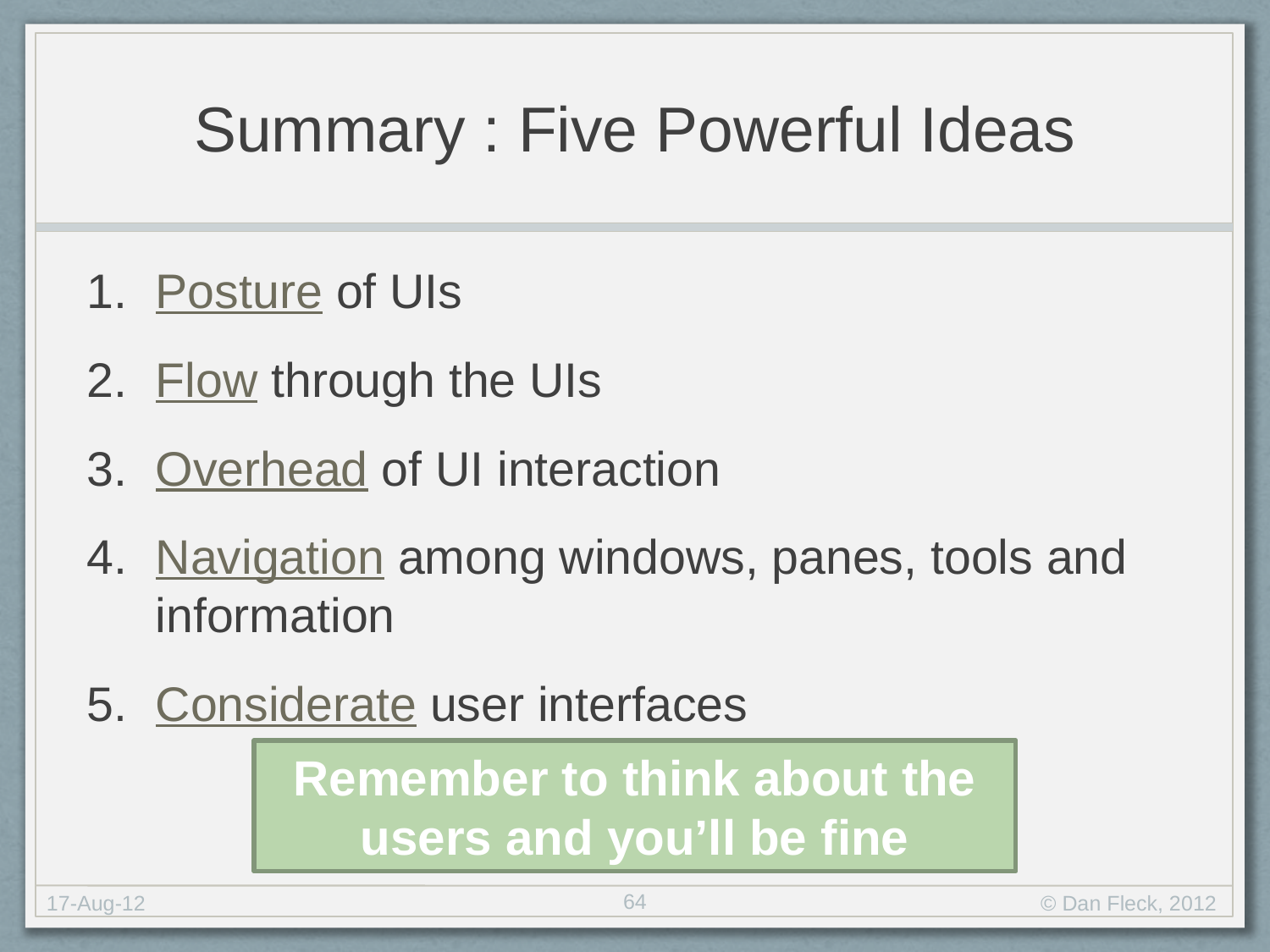

# Summary : Five Powerful Ideas
Posture of UIs
Flow through the UIs
Overhead of UI interaction
Navigation among windows, panes, tools and information
Considerate user interfaces
Remember to think about the users and you’ll be fine
64
17-Aug-12
© Dan Fleck, 2012